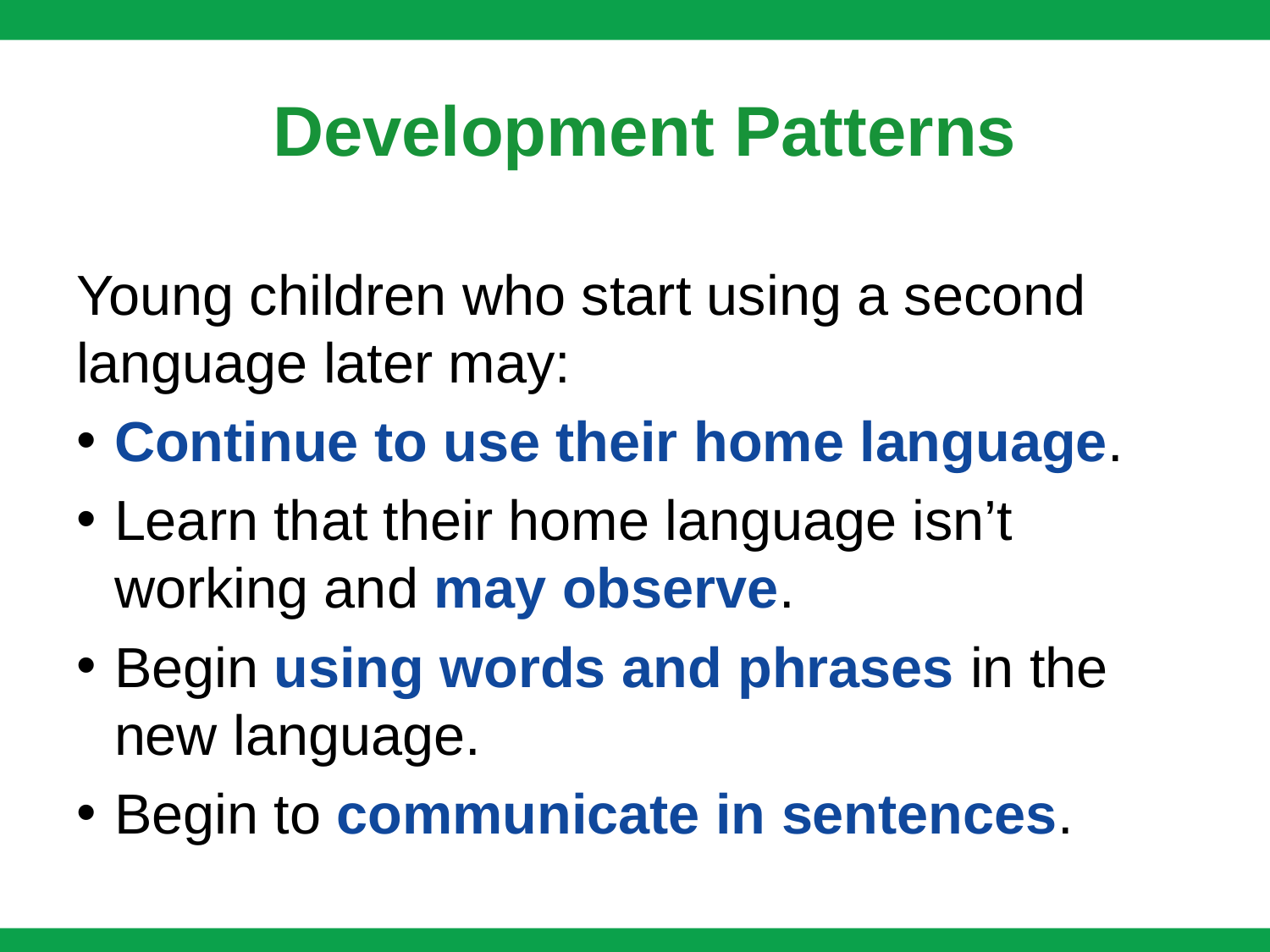

# Development Patterns
Young children who start using a second language later may:
Continue to use their home language.
Learn that their home language isn’t working and may observe.
Begin using words and phrases in the new language.
Begin to communicate in sentences.